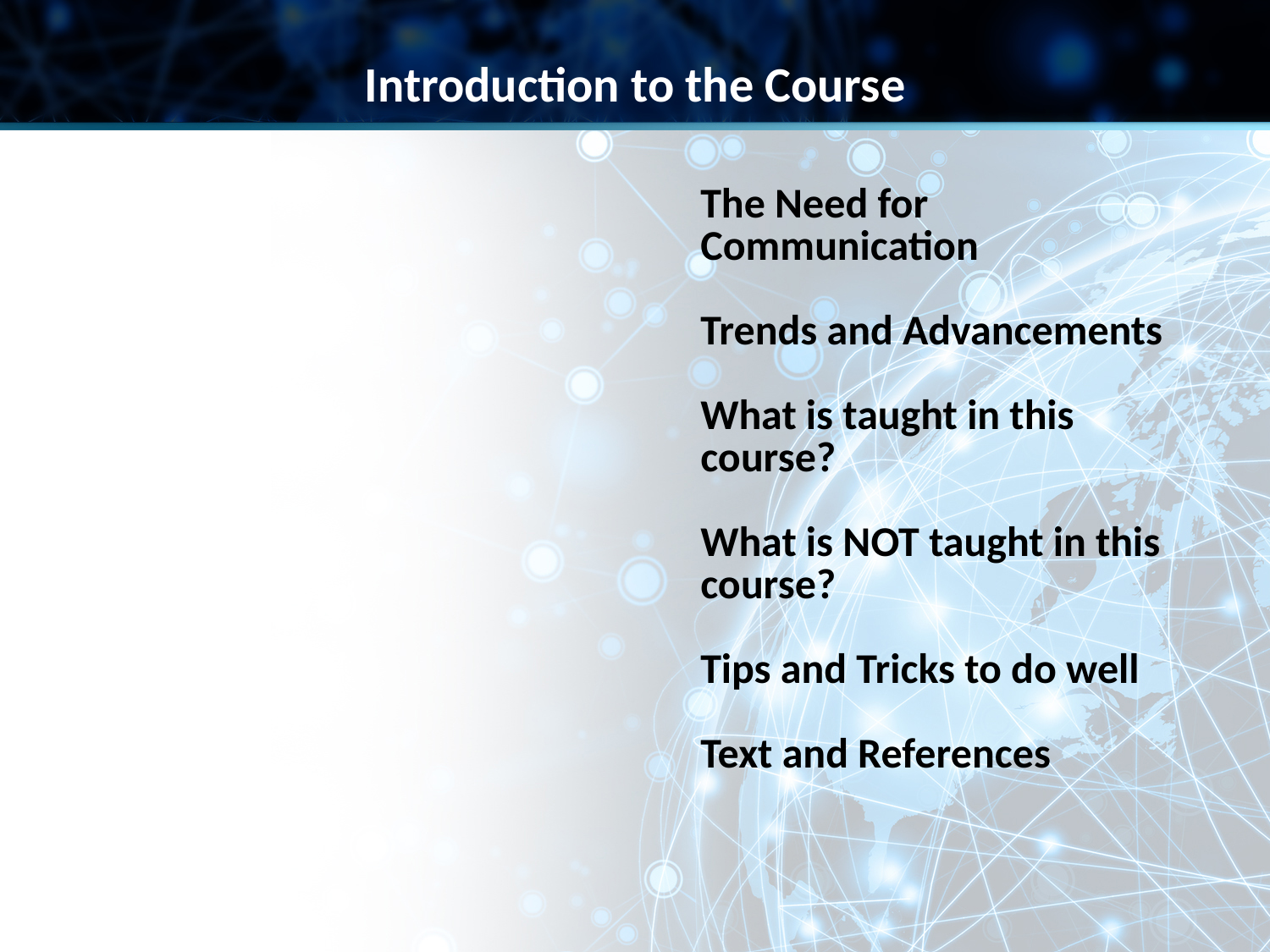

Introduction to the Course
The Need for Communication

Trends and Advancements

What is taught in this course?

What is NOT taught in this course?

Tips and Tricks to do well

Text and References